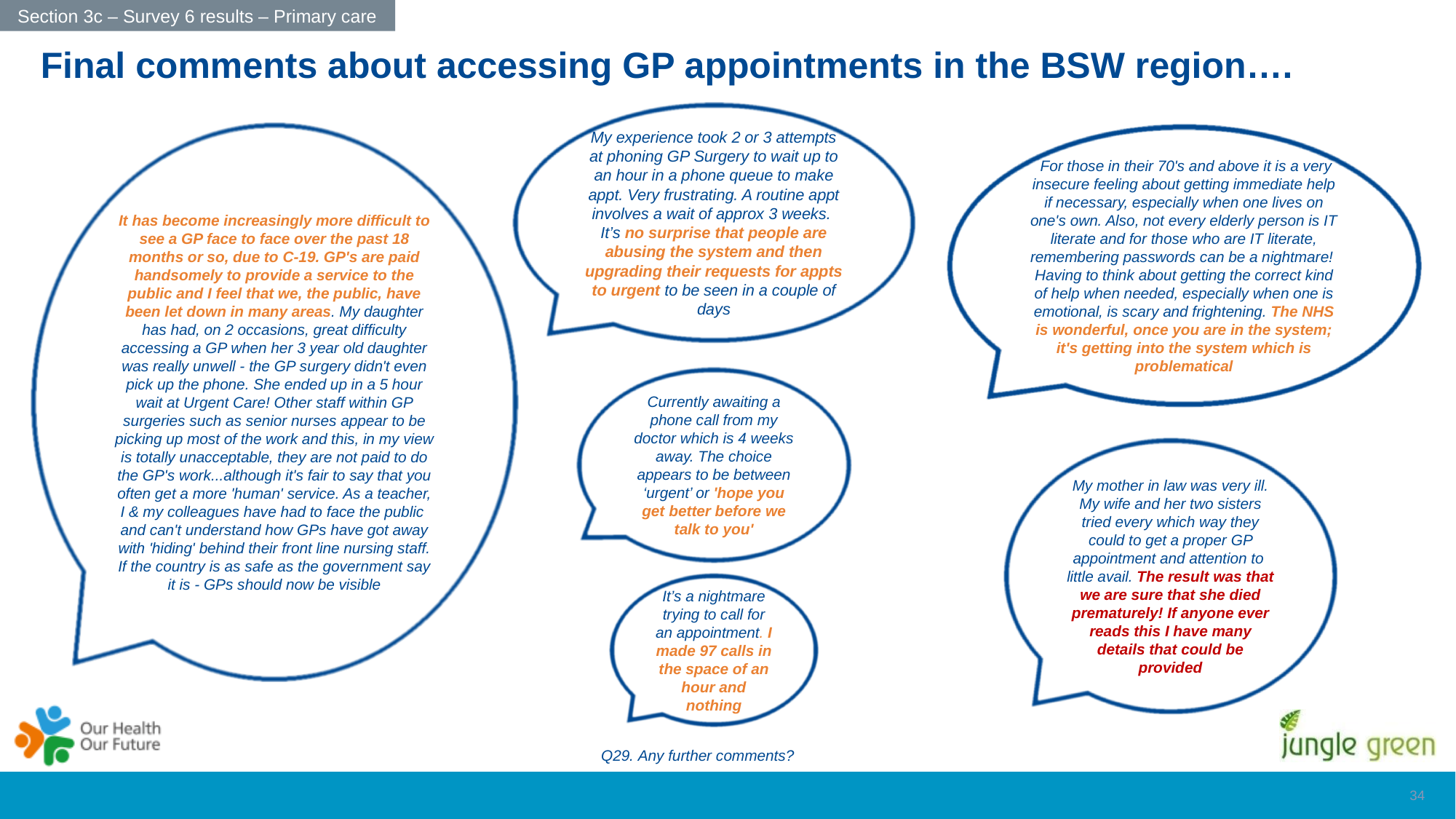

Section 3c – Survey 6 results – Primary care
Final comments about accessing GP appointments in the BSW region….
My experience took 2 or 3 attempts at phoning GP Surgery to wait up to an hour in a phone queue to make appt. Very frustrating. A routine appt involves a wait of approx 3 weeks.  It’s no surprise that people are abusing the system and then upgrading their requests for appts to urgent to be seen in a couple of days
It has become increasingly more difficult to see a GP face to face over the past 18 months or so, due to C-19. GP's are paid handsomely to provide a service to the public and I feel that we, the public, have been let down in many areas. My daughter has had, on 2 occasions, great difficulty accessing a GP when her 3 year old daughter was really unwell - the GP surgery didn't even pick up the phone. She ended up in a 5 hour wait at Urgent Care! Other staff within GP surgeries such as senior nurses appear to be picking up most of the work and this, in my view is totally unacceptable, they are not paid to do the GP's work...although it's fair to say that you often get a more 'human' service. As a teacher, I & my colleagues have had to face the public  and can't understand how GPs have got away with 'hiding' behind their front line nursing staff. If the country is as safe as the government say it is - GPs should now be visible
 For those in their 70's and above it is a very insecure feeling about getting immediate help if necessary, especially when one lives on one's own. Also, not every elderly person is IT literate and for those who are IT literate, remembering passwords can be a nightmare!  Having to think about getting the correct kind of help when needed, especially when one is emotional, is scary and frightening. The NHS is wonderful, once you are in the system; it's getting into the system which is problematical
Currently awaiting a phone call from my doctor which is 4 weeks away. The choice appears to be between ‘urgent’ or 'hope you get better before we talk to you'
My mother in law was very ill. My wife and her two sisters tried every which way they could to get a proper GP appointment and attention to  little avail. The result was that we are sure that she died prematurely! If anyone ever reads this I have many details that could be provided
It’s a nightmare trying to call for an appointment. I made 97 calls in the space of an hour and nothing
Q29. Any further comments?
34